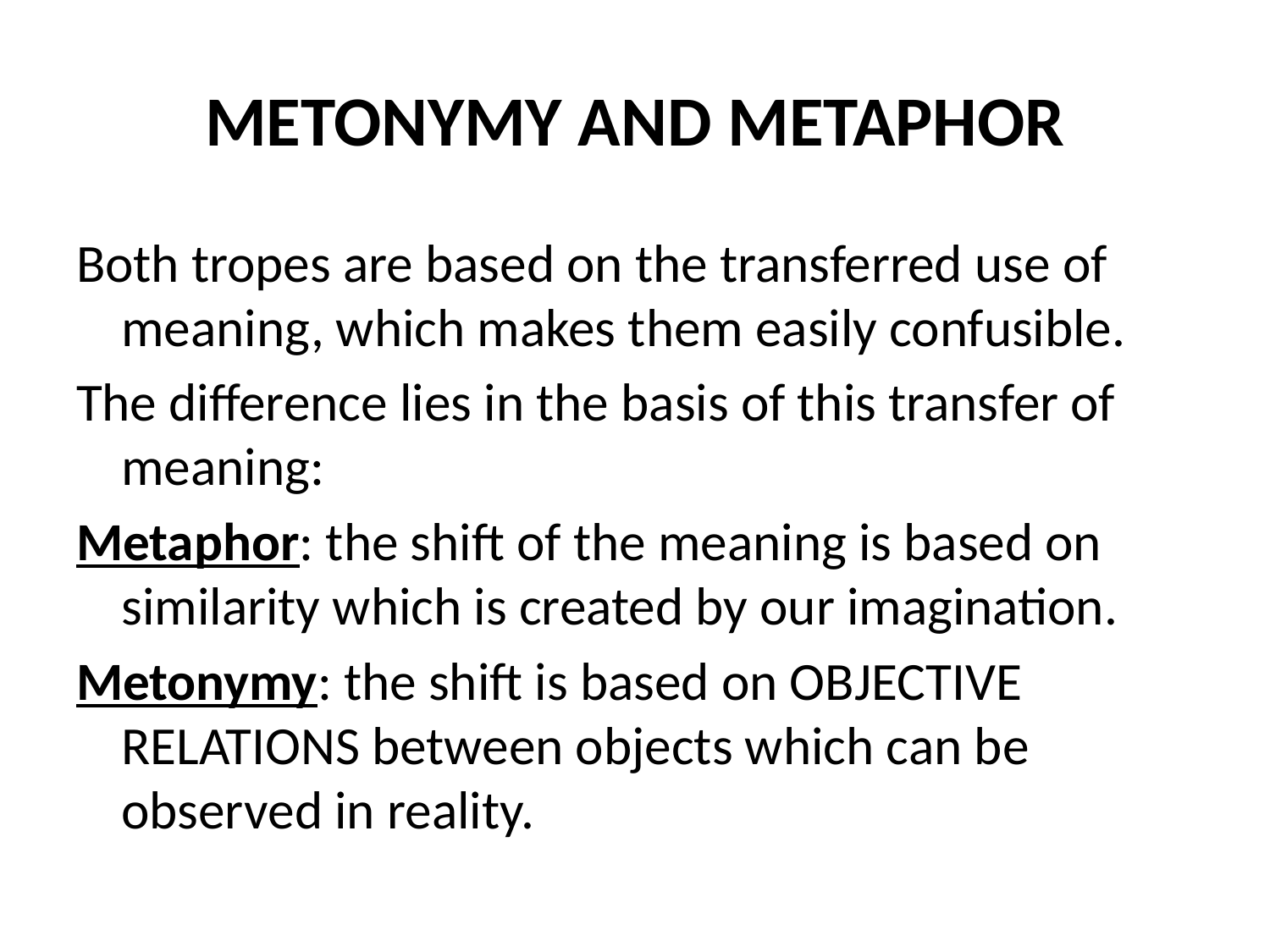

# METONYMY AND METAPHOR
Both tropes are based on the transferred use of meaning, which makes them easily confusible.
The difference lies in the basis of this transfer of meaning:
Metaphor: the shift of the meaning is based on similarity which is created by our imagination.
Metonymy: the shift is based on OBJECTIVE RELATIONS between objects which can be observed in reality.